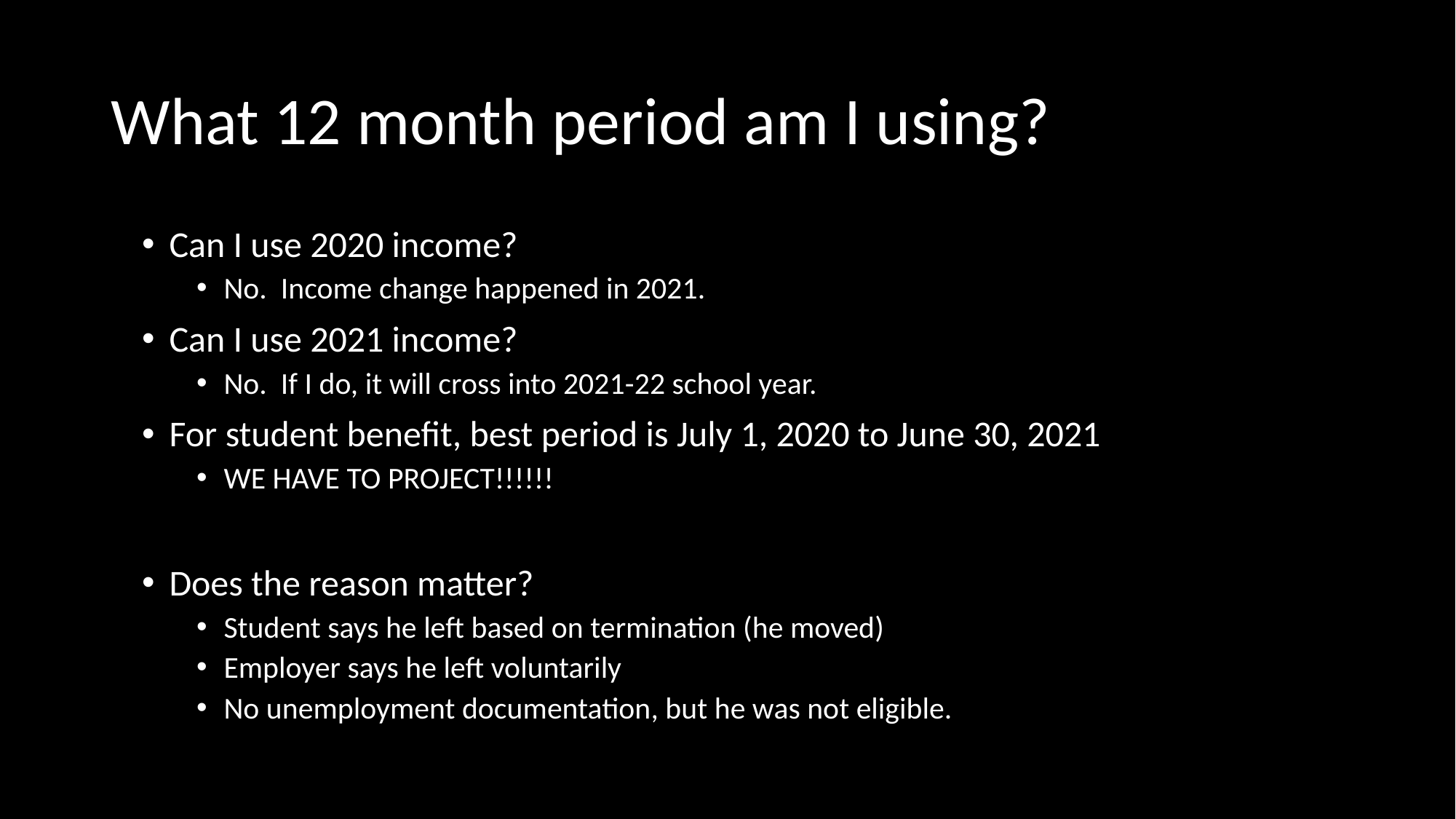

# What 12 month period am I using?
Can I use 2020 income?
No.  Income change happened in 2021.
Can I use 2021 income?
No.  If I do, it will cross into 2021-22 school year.
For student benefit, best period is July 1, 2020 to June 30, 2021
WE HAVE TO PROJECT!!!!!!

Does the reason matter?
Student says he left based on termination (he moved)
Employer says he left voluntarily
No unemployment documentation, but he was not eligible.